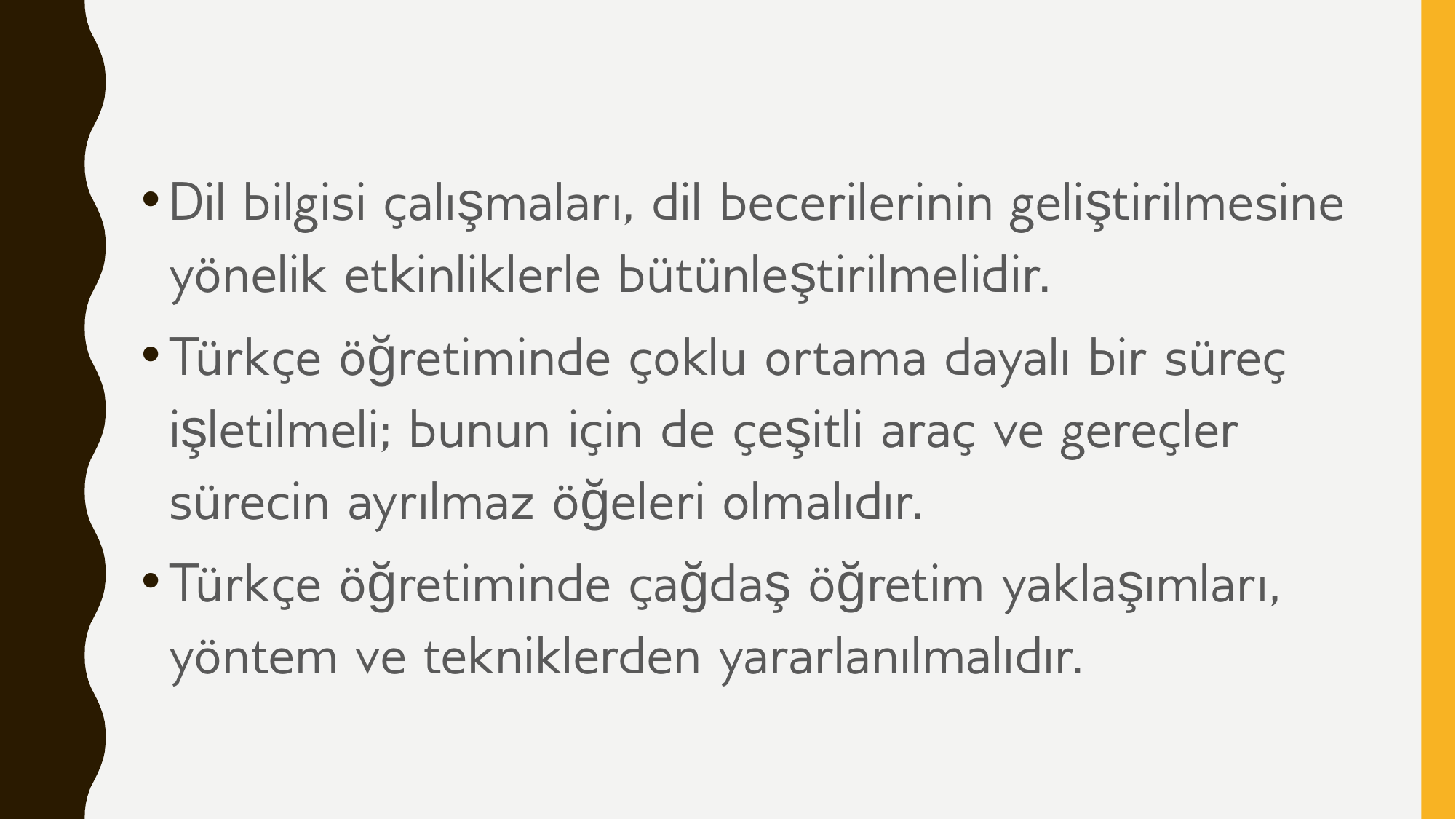

#
Dil bilgisi çalışmaları, dil becerilerinin geliştirilmesine yönelik etkinliklerle bütünleştirilmelidir.
Türkçe öğretiminde çoklu ortama dayalı bir süreç işletilmeli; bunun için de çeşitli araç ve gereçler sürecin ayrılmaz öğeleri olmalıdır.
Türkçe öğretiminde çağdaş öğretim yaklaşımları, yöntem ve tekniklerden yararlanılmalıdır.